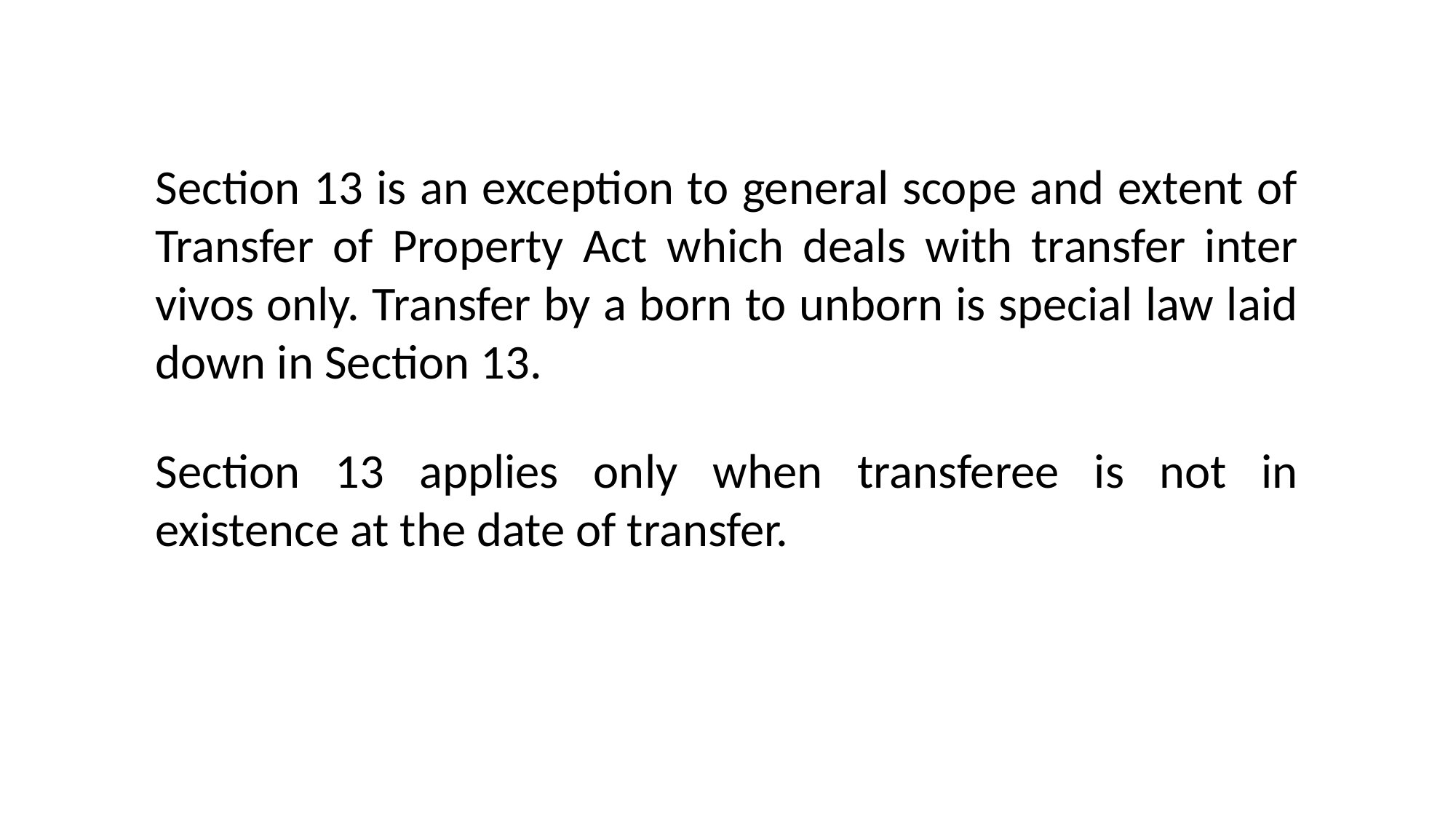

Section 13 is an exception to general scope and extent of Transfer of Property Act which deals with transfer inter vivos only. Transfer by a born to unborn is special law laid down in Section 13.

Section 13 applies only when transferee is not in existence at the date of transfer.